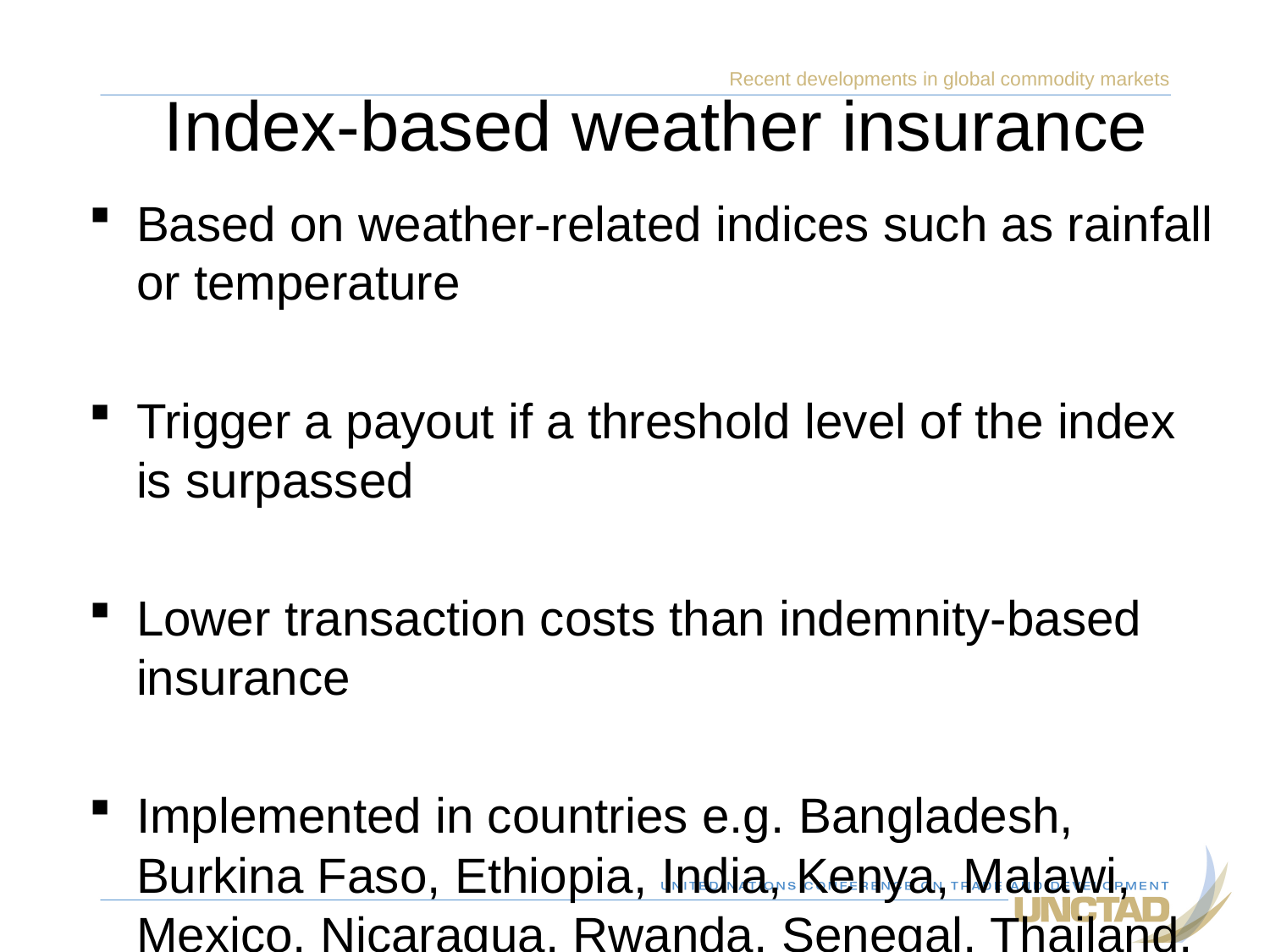

Recent developments in global commodity markets
# Index-based weather insurance
Based on weather-related indices such as rainfall or temperature

Trigger a payout if a threshold level of the index is surpassed

Lower transaction costs than indemnity-based insurance

Implemented in countries e.g. Bangladesh, Burkina Faso, Ethiopia, India, Kenya, Malawi, Mexico, Nicaragua, Rwanda, Senegal, Thailand,

Low take up often a challenge